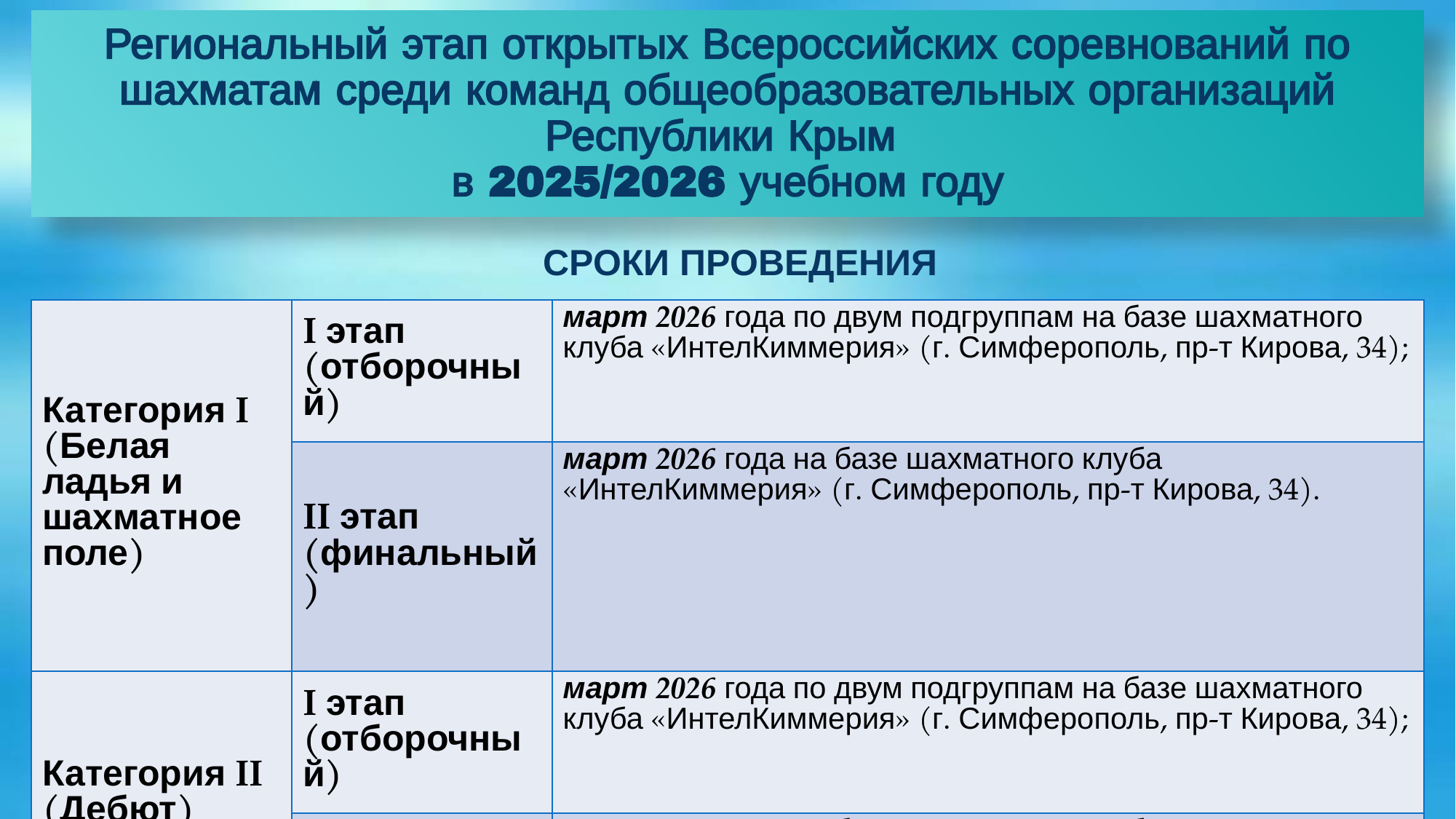

Региональный этап открытых Всероссийских соревнований по шахматам среди команд общеобразовательных организаций Республики Крым
в 2025/2026 учебном году
СРОКИ ПРОВЕДЕНИЯ
| Категория I (Белая ладья и шахматное поле) | I этап (отборочный) | март 2026 года по двум подгруппам на базе шахматного клуба «ИнтелКиммерия» (г. Симферополь, пр-т Кирова, 34); |
| --- | --- | --- |
|  | II этап (финальный) | март 2026 года на базе шахматного клуба «ИнтелКиммерия» (г. Симферополь, пр-т Кирова, 34). |
| Категория II (Дебют) | I этап (отборочный) | март 2026 года по двум подгруппам на базе шахматного клуба «ИнтелКиммерия» (г. Симферополь, пр-т Кирова, 34); |
|  | II этап (финальный) | март 2026 года на базе шахматного клуба «ИнтелКиммерия» (г. Симферополь, пр-т Кирова, 34). |